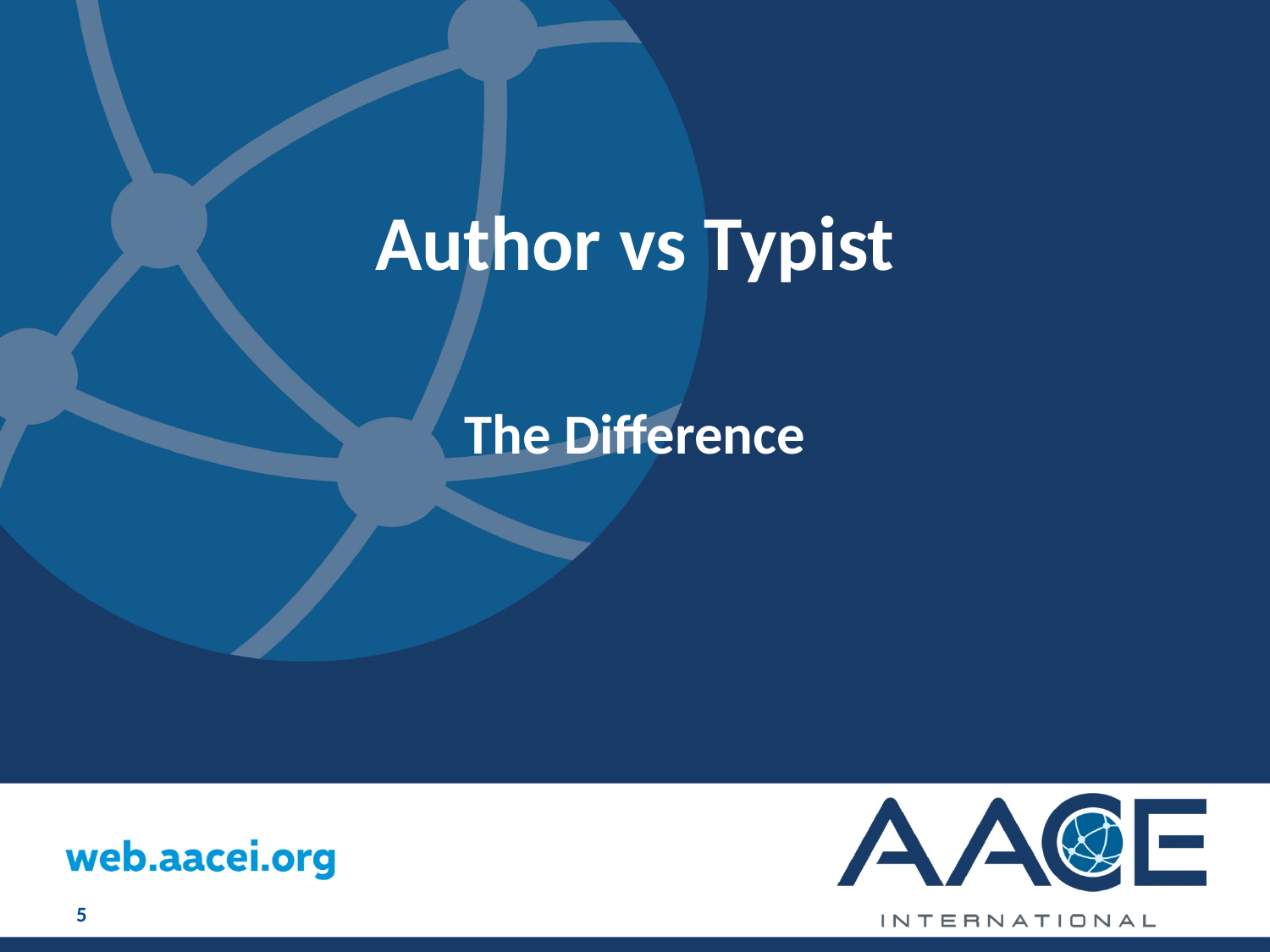

# Author vs Typist
The Difference
5